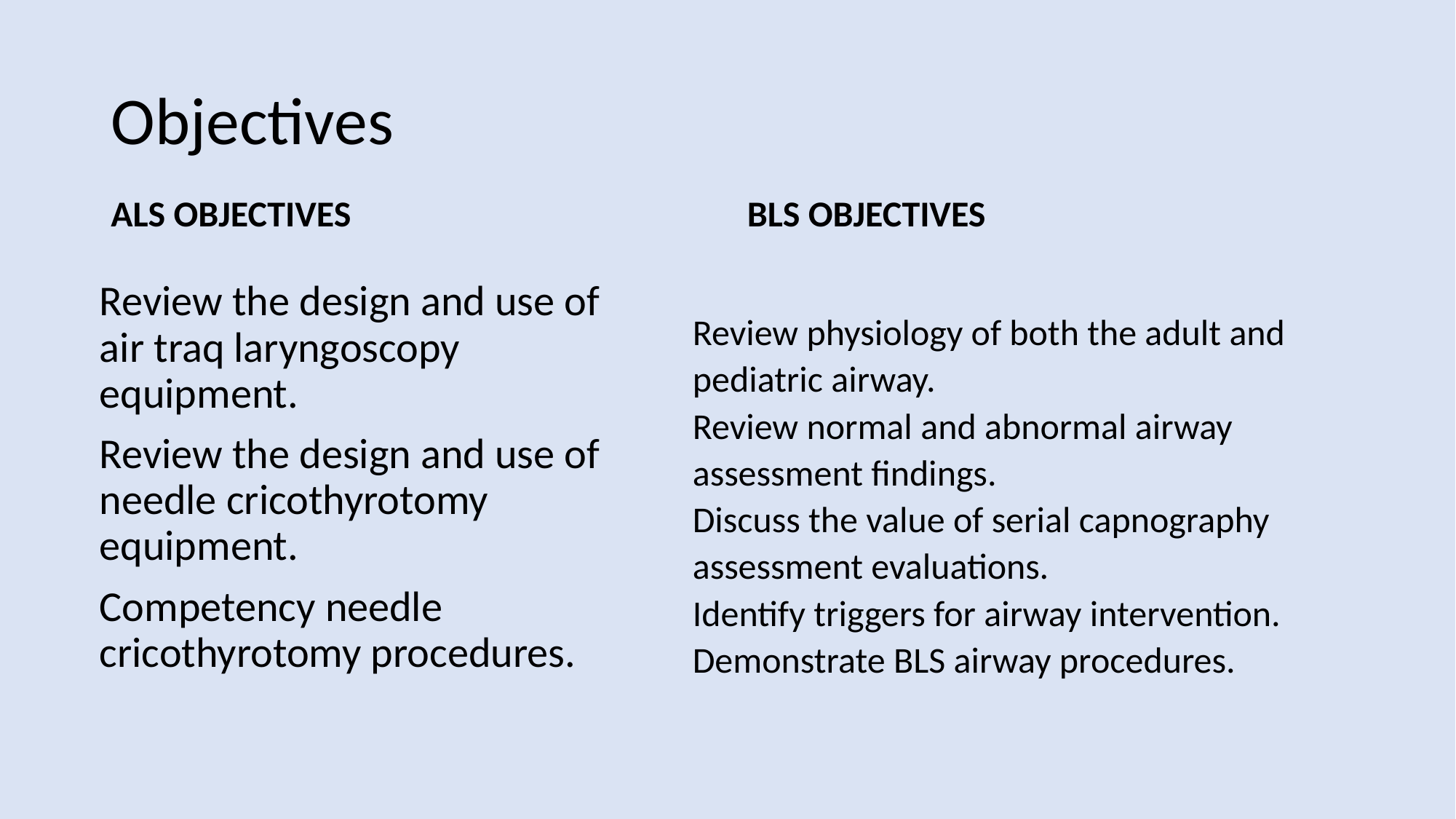

# Objectives

ALS OBJECTIVES
BLS OBJECTIVES
Review the design and use of air traq laryngoscopy equipment.
Review the design and use of needle cricothyrotomy equipment.
Competency needle cricothyrotomy procedures.

Review physiology of both the adult and pediatric airway.
Review normal and abnormal airway assessment findings.
Discuss the value of serial capnography assessment evaluations.
Identify triggers for airway intervention.
Demonstrate BLS airway procedures.